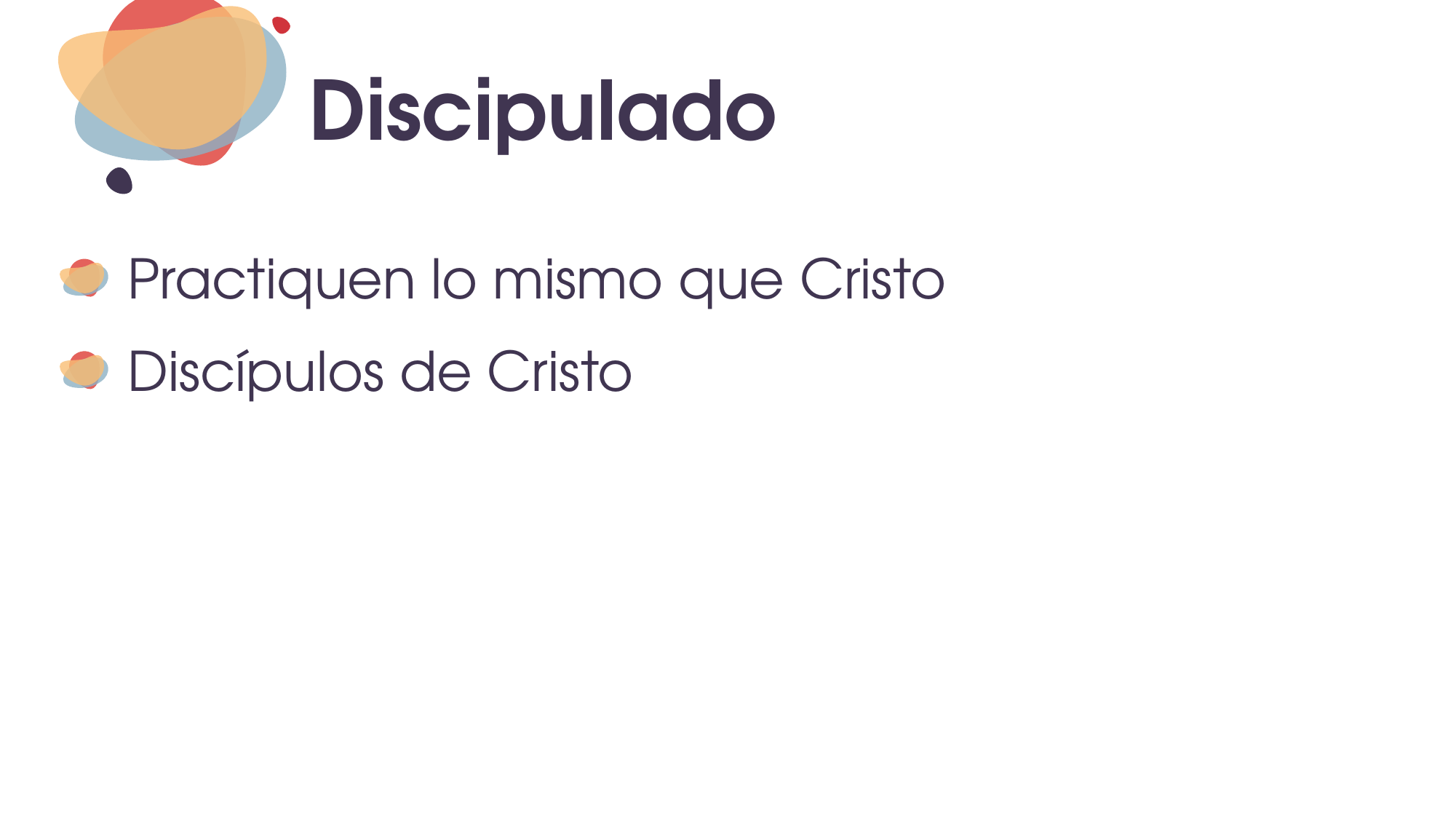

# Discipulado
Practiquen lo mismo que Cristo
Discípulos de Cristo